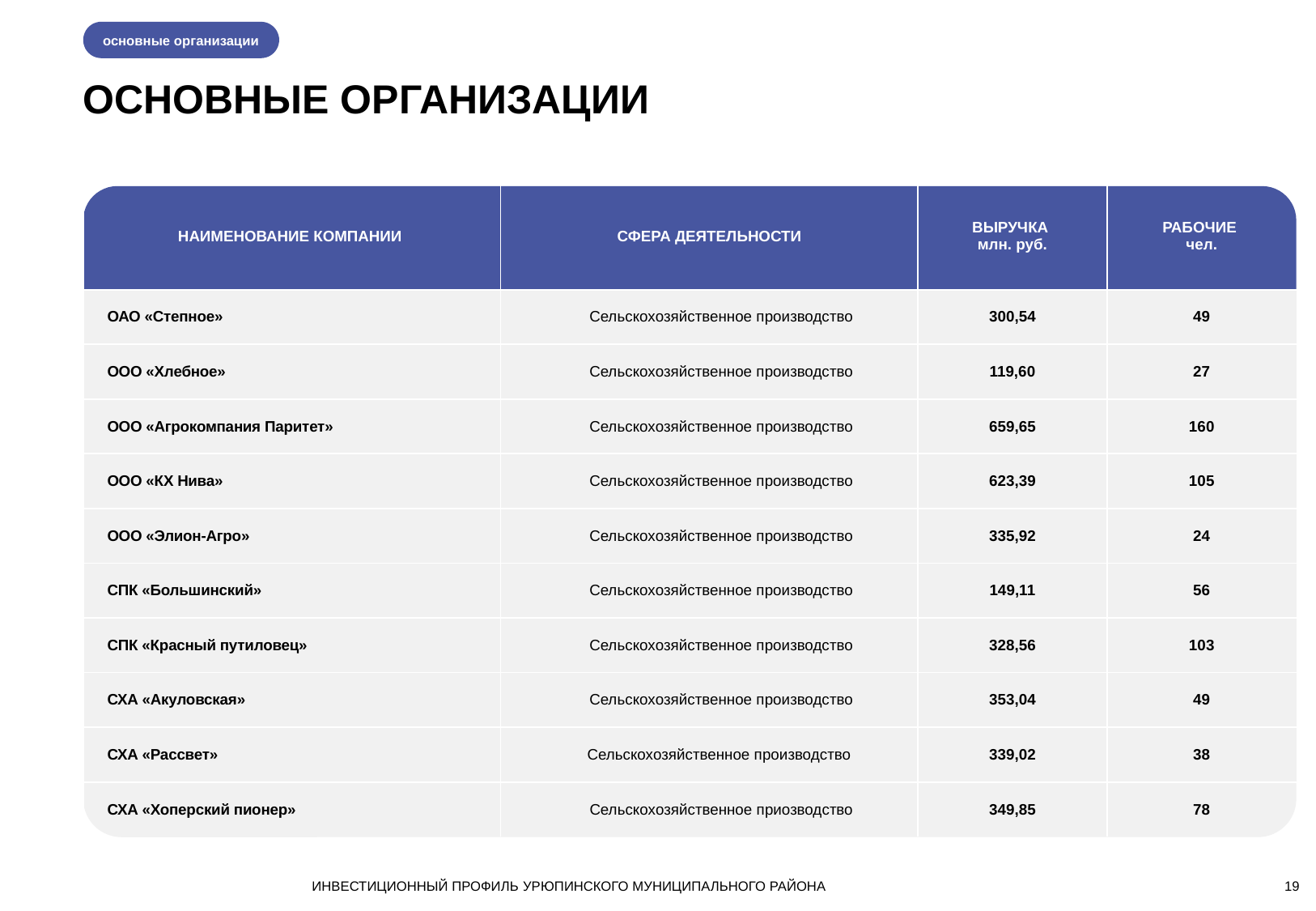

основные организации
ОСНОВНЫЕ ОРГАНИЗАЦИИ
| НАИМЕНОВАНИЕ КОМПАНИИ | СФЕРА ДЕЯТЕЛЬНОСТИ | ВЫРУЧКА млн. руб. | РАБОЧИЕ чел. |
| --- | --- | --- | --- |
| ОАО «Степное» | Сельскохозяйственное производство | 300,54 | 49 |
| ООО «Хлебное» | Сельскохозяйственное производство | 119,60 | 27 |
| ООО «Агрокомпания Паритет» | Сельскохозяйственное производство | 659,65 | 160 |
| ООО «КХ Нива» | Сельскохозяйственное производство | 623,39 | 105 |
| ООО «Элион-Агро» | Сельскохозяйственное производство | 335,92 | 24 |
| СПК «Большинский» | Сельскохозяйственное производство | 149,11 | 56 |
| СПК «Красный путиловец» | Сельскохозяйственное производство | 328,56 | 103 |
| СХА «Акуловская» | Сельскохозяйственное производство | 353,04 | 49 |
| СХА «Рассвет» | Сельскохозяйственное производство | 339,02 | 38 |
| СХА «Хоперский пионер» | Сельскохозяйственное приозводство | 349,85 | 78 |

ИНВЕСТИЦИОННЫЙ ПРОФИЛЬ УРЮПИНСКОГО МУНИЦИПАЛЬНОГО РАЙОНА
19